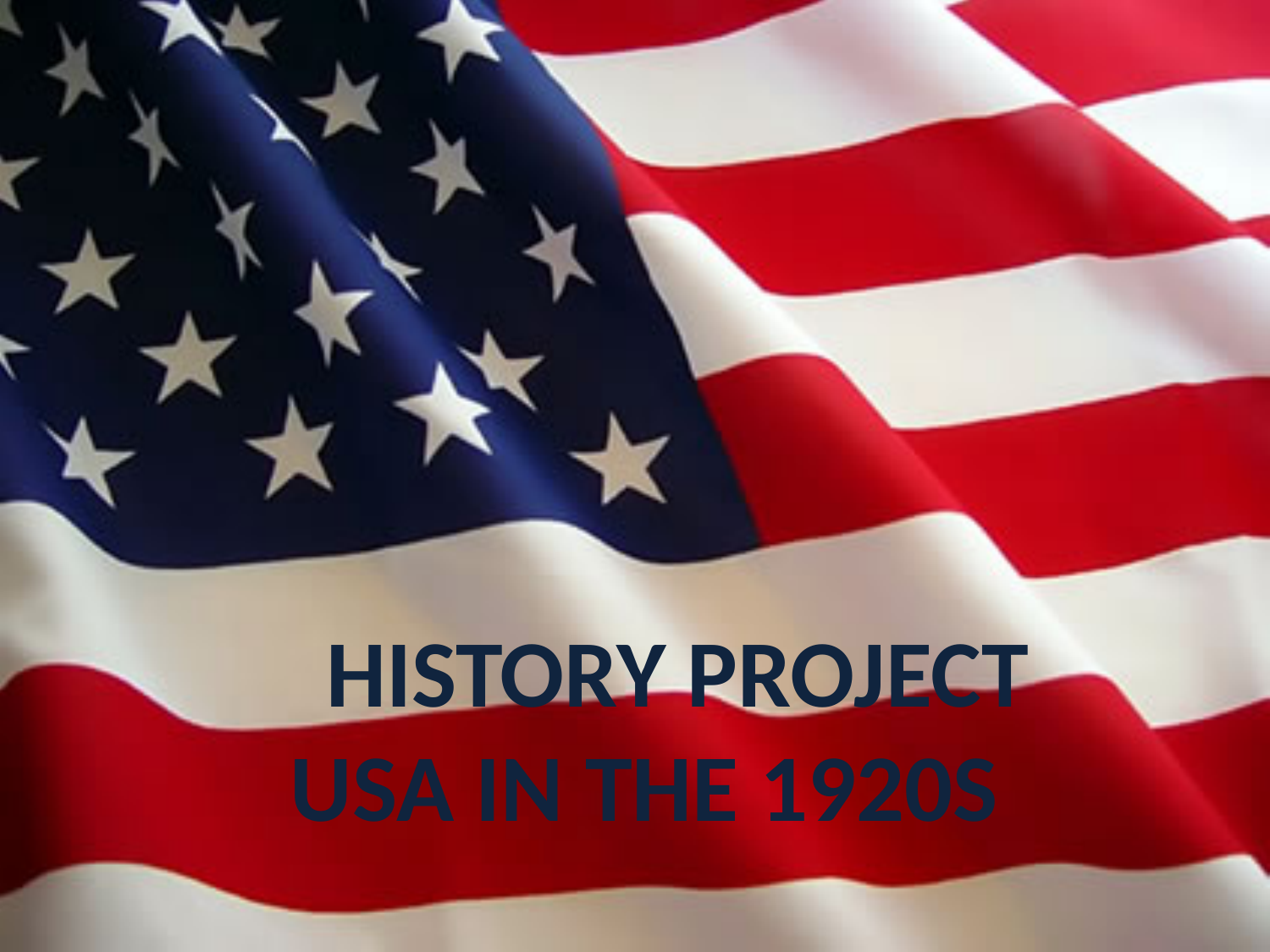

# History Project USA in the 1920s